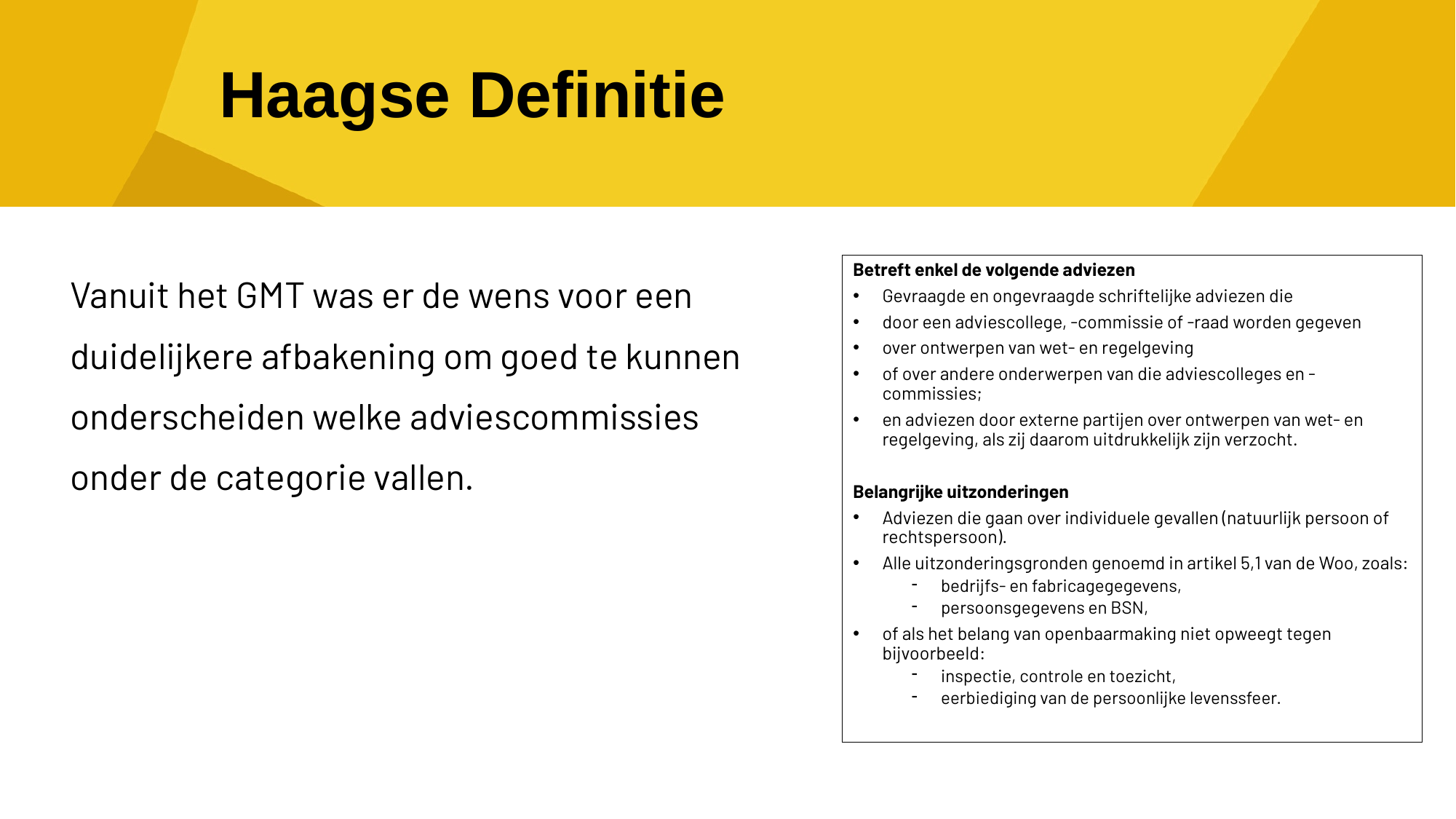

# Haagse Definitie
Vanuit het GMT was er de wens voor een duidelijkere afbakening om goed te kunnen onderscheiden welke adviescommissies onder de categorie vallen.
Betreft enkel de volgende adviezen
Gevraagde en ongevraagde schriftelijke adviezen die
door een adviescollege, -commissie of -raad worden gegeven
over ontwerpen van wet- en regelgeving
of over andere onderwerpen van die adviescolleges en -commissies;
en adviezen door externe partijen over ontwerpen van wet- en regelgeving, als zij daarom uitdrukkelijk zijn verzocht.

Belangrijke uitzonderingen
Adviezen die gaan over individuele gevallen (natuurlijk persoon of rechtspersoon).
Alle uitzonderingsgronden genoemd in artikel 5,1 van de Woo, zoals:
bedrijfs- en fabricagegegevens,
persoonsgegevens en BSN,
of als het belang van openbaarmaking niet opweegt tegen bijvoorbeeld:
inspectie, controle en toezicht,
eerbiediging van de persoonlijke levenssfeer.